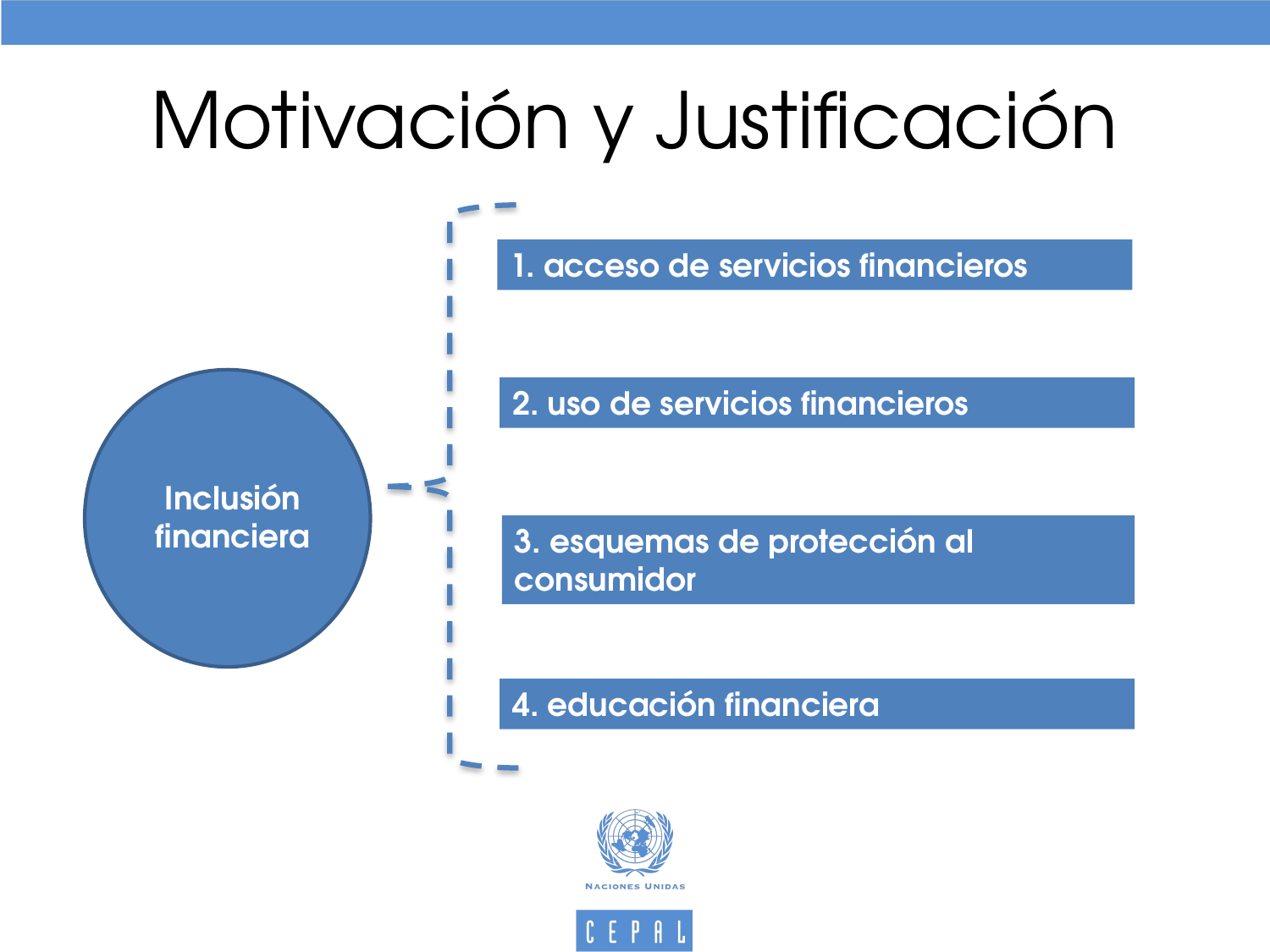

# Motivación y Justificación

1. acceso de servicios financieros

2. uso de servicios financieros
Inclusión financiera
3. esquemas de protección al consumidor
4. educación financiera